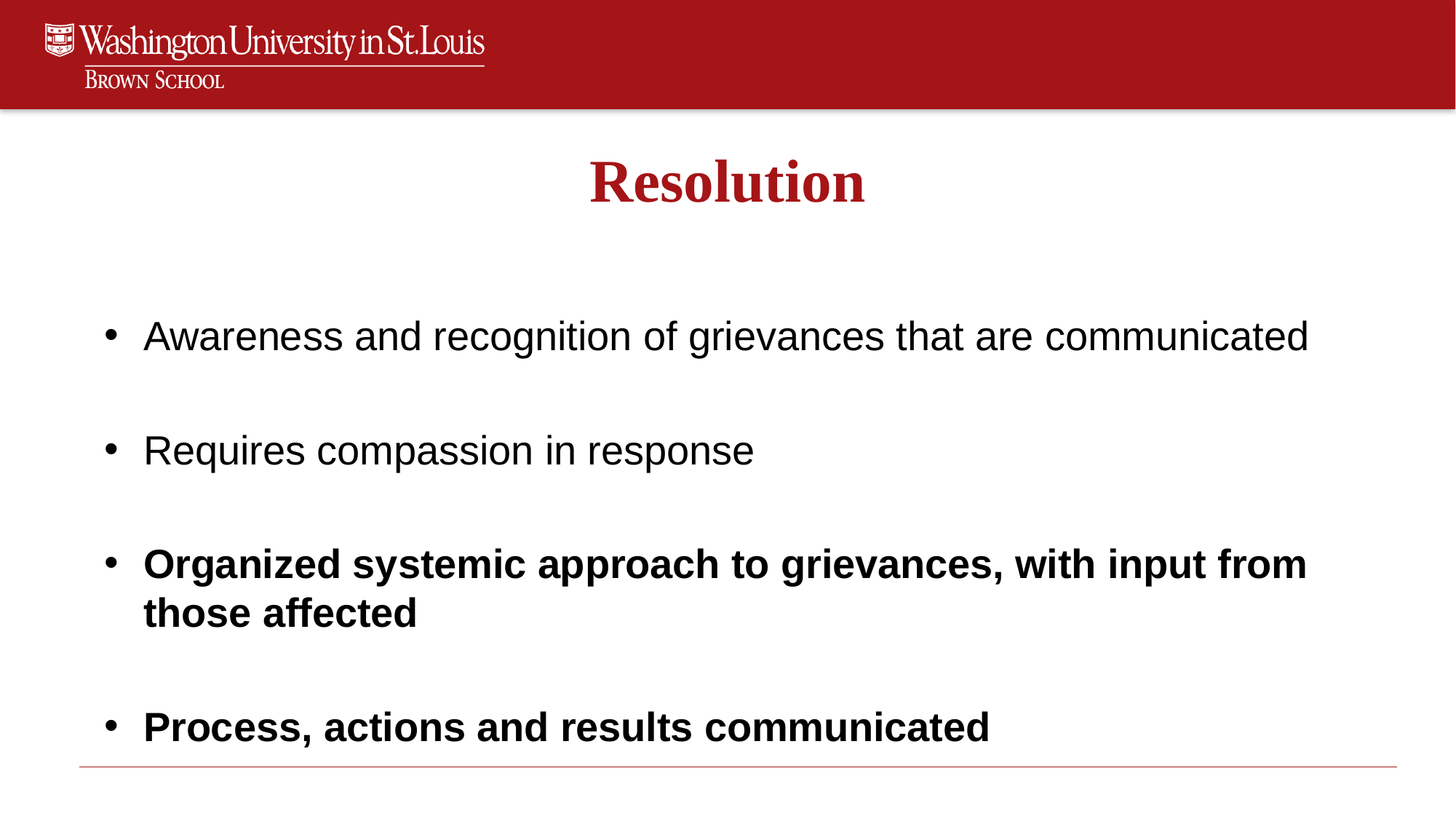

# Resolution

Awareness and recognition of grievances that are communicated

Requires compassion in response

Organized systemic approach to grievances, with input from those affected

Process, actions and results communicated